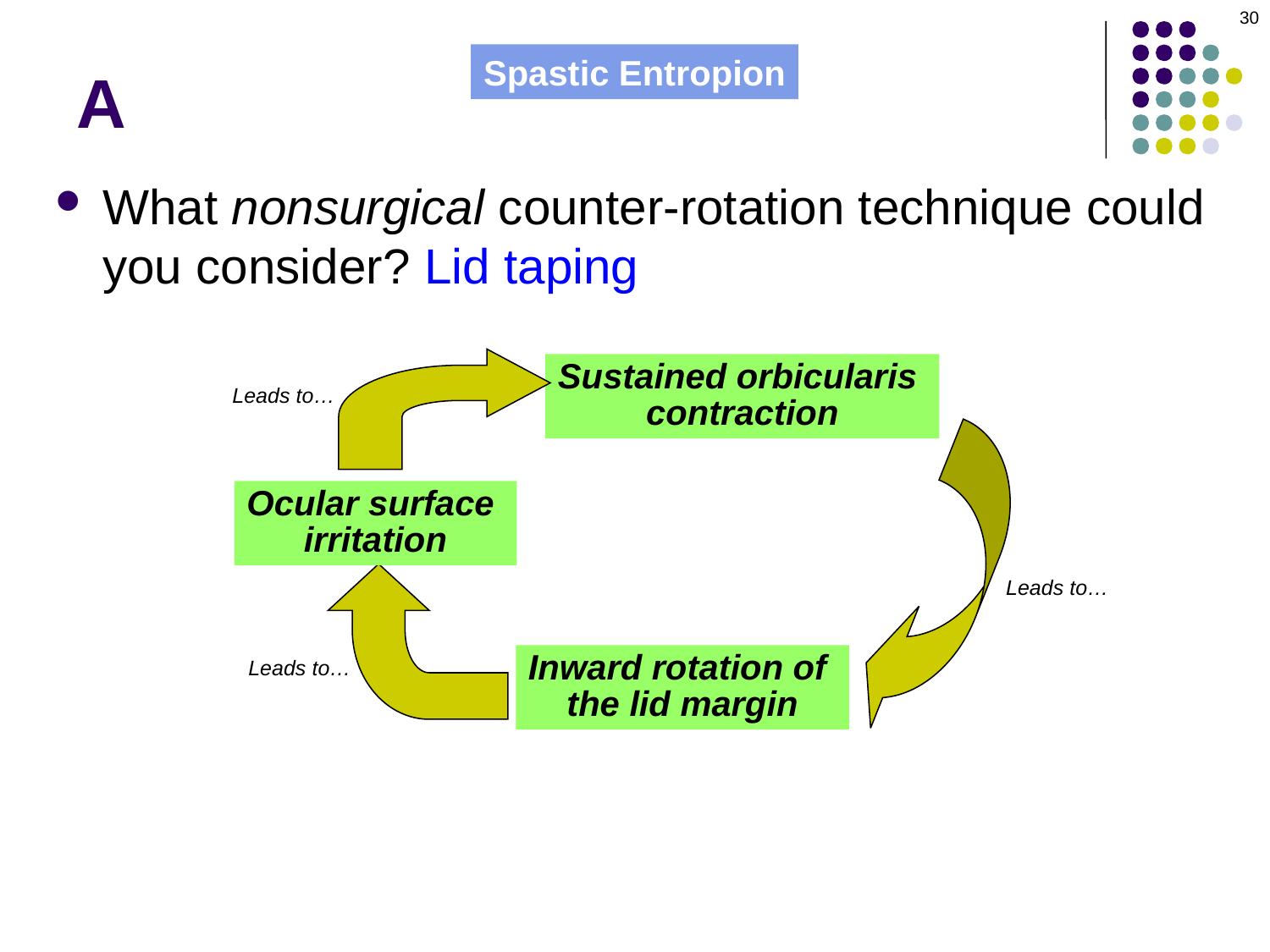

30
# A
Spastic Entropion

What nonsurgical counter-rotation technique could you consider? Lid taping

Sustained orbicularis
contraction
Leads to…

Ocular surface
irritation

Leads to…
Inward rotation of
the lid margin
Leads to…